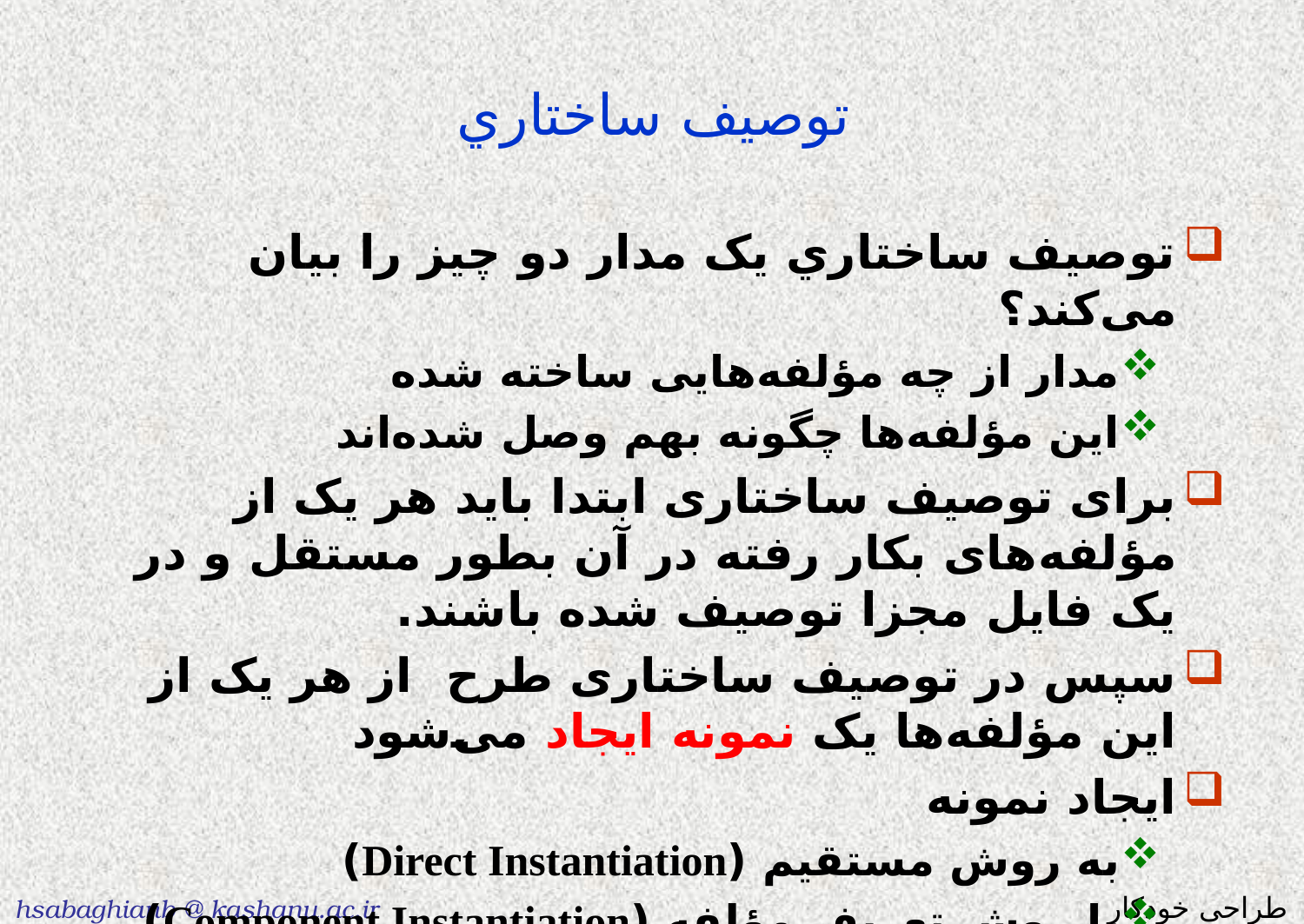

# توصيف ساختاري
توصیف ساختاري یک مدار دو چيز را بیان می‌کند؟
مدار از چه مؤلفه‌هایی ساخته شده
اين مؤلفه‌ها چگونه بهم وصل شده‌اند
برای توصیف ساختاری ابتدا باید هر یک از مؤلفه‌های بکار رفته در آن بطور مستقل و در یک فایل مجزا توصیف شده باشند.
سپس در توصیف ساختاری طرح  از هر یک از این مؤلفه‌ها یک نمونه ایجاد می‌شود
ایجاد نمونه
به روش مستقیم (Direct Instantiation)
با روش تعریف مؤلفه (Component Instantiation)